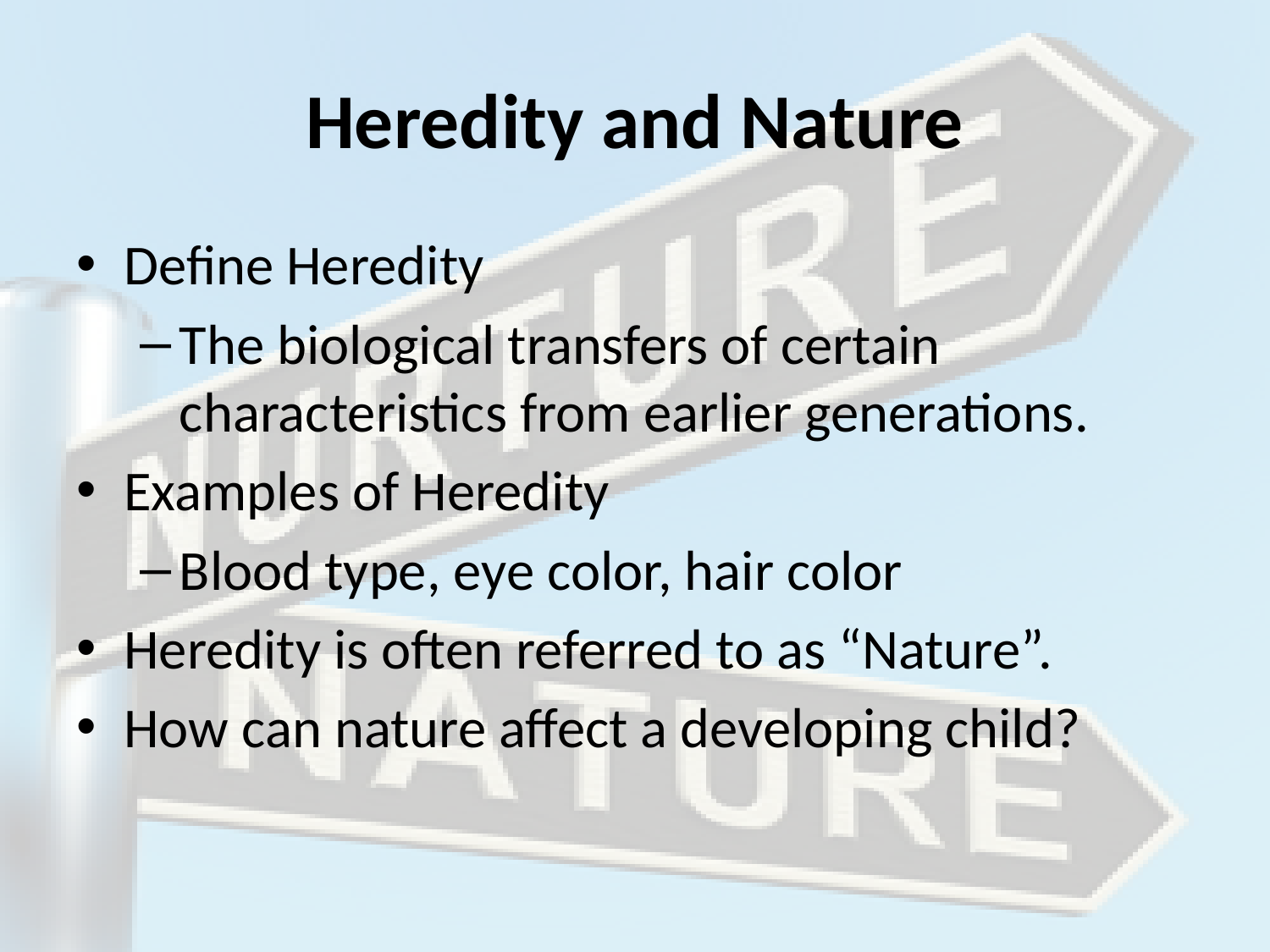

# Heredity and Nature
Define Heredity
The biological transfers of certain characteristics from earlier generations.
Examples of Heredity
Blood type, eye color, hair color
Heredity is often referred to as “Nature”.
How can nature affect a developing child?